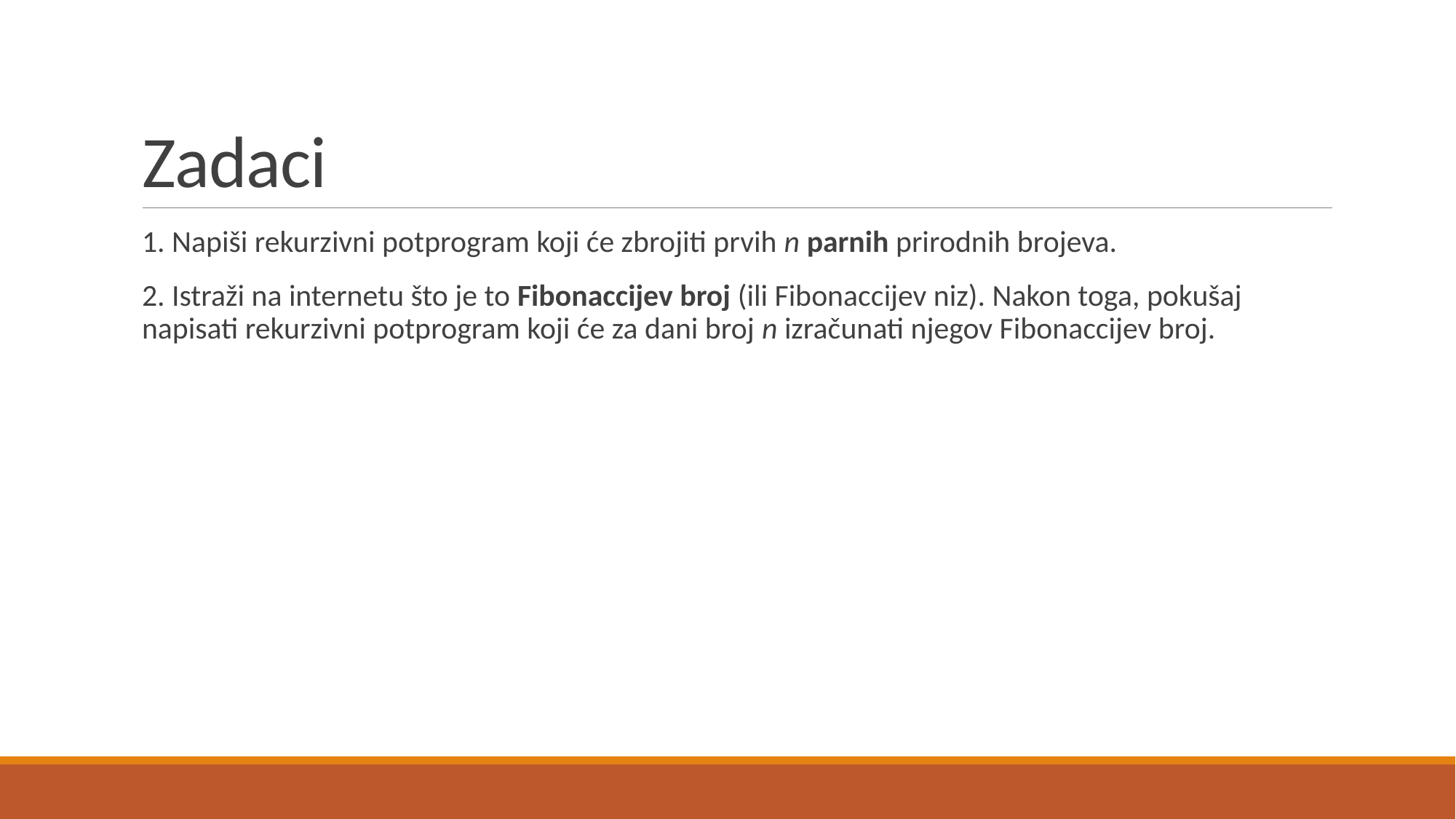

# Zadaci
1. Napiši rekurzivni potprogram koji će zbrojiti prvih n parnih prirodnih brojeva.
2. Istraži na internetu što je to Fibonaccijev broj (ili Fibonaccijev niz). Nakon toga, pokušaj napisati rekurzivni potprogram koji će za dani broj n izračunati njegov Fibonaccijev broj.